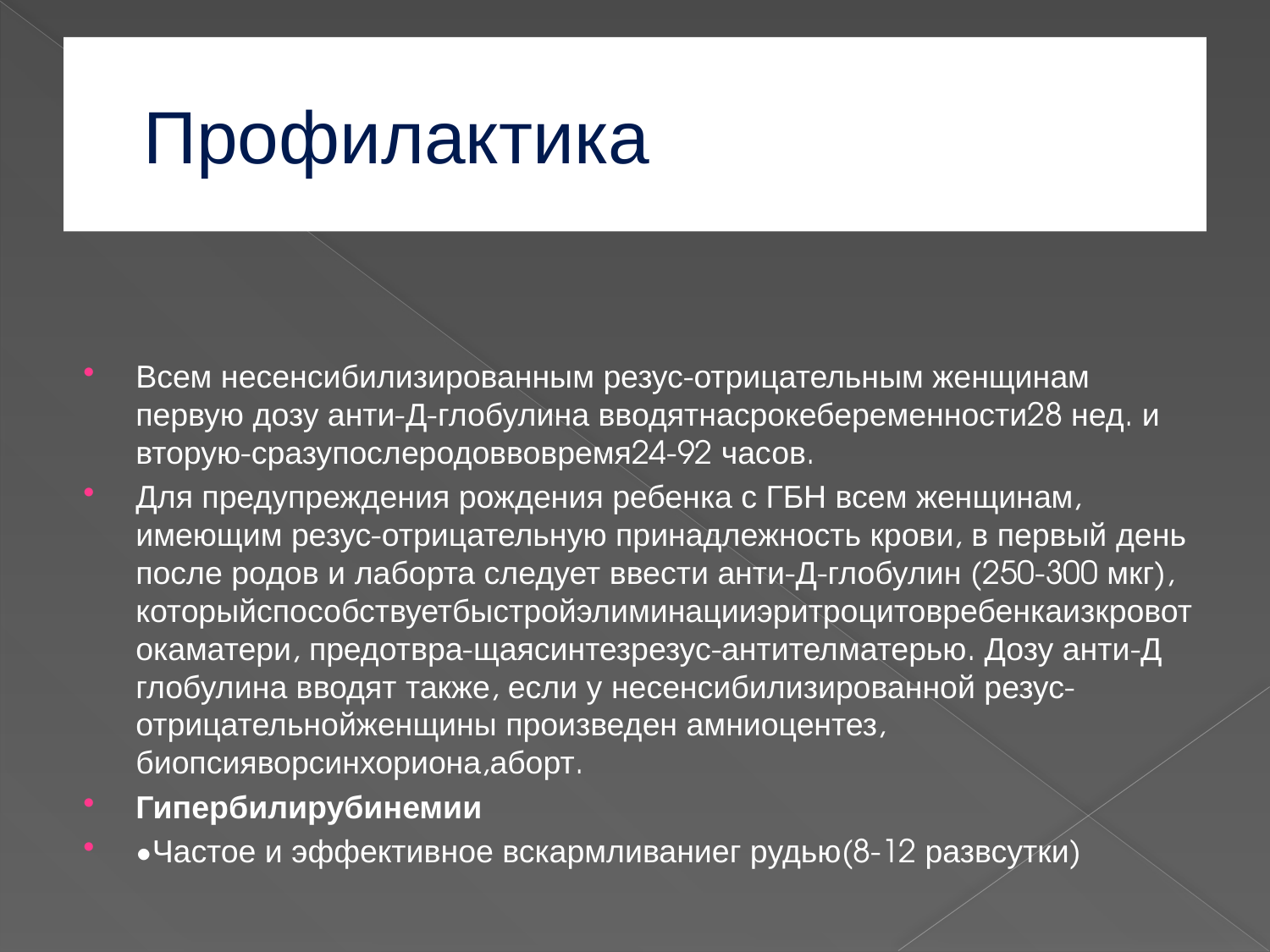

# Профилактика

Всем несенсибилизированным резус-отрицательным женщинам первую дозу анти-Д-глобулина вводятнасрокебеременности28 нед. и вторую-сразупослеродоввовремя24-92 часов.
Для предупреждения рождения ребенка с ГБН всем женщинам, имеющим резус-отрицательную принадлежность крови, в первый день после родов и лаборта следует ввести анти-Д-глобулин (250-300 мкг), которыйспособствуетбыстройэлиминацииэритроцитовребенкаизкровотокаматери, предотвра-щаясинтезрезус-антителматерью. Дозу анти-Д глобулина вводят также, если у несенсибилизированной резус-отрицательнойженщины произведен амниоцентез, биопсияворсинхориона,аборт.
Гипербилирубинемии
•Частое и эффективное вскармливаниег рудью(8-12 развсутки)